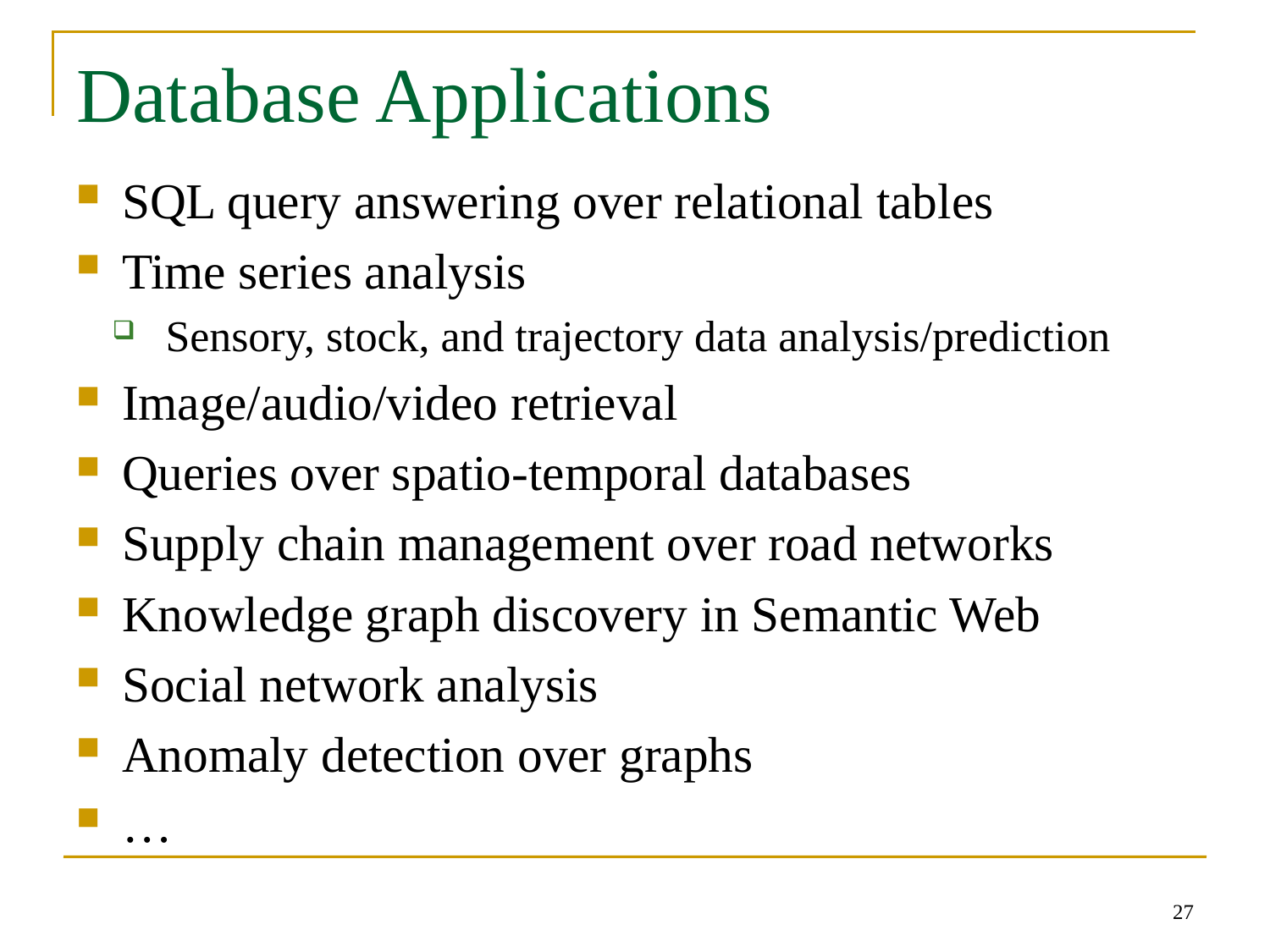

# Database Applications
SQL query answering over relational tables
Time series analysis
Sensory, stock, and trajectory data analysis/prediction
Image/audio/video retrieval
Queries over spatio-temporal databases
Supply chain management over road networks
Knowledge graph discovery in Semantic Web
Social network analysis
Anomaly detection over graphs
…
27